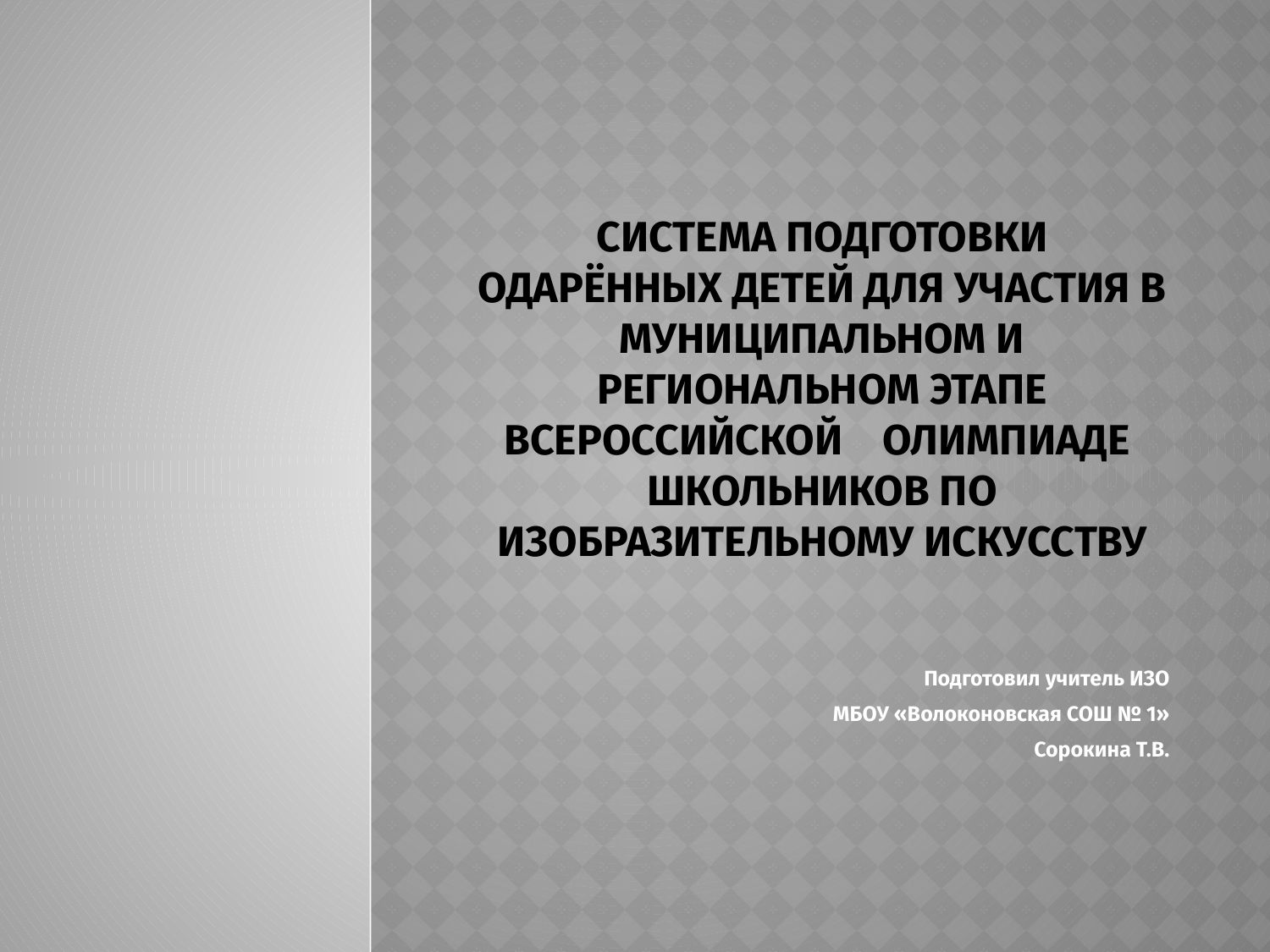

# Система подготовки одарённых детей для участия в муниципальном и региональном этапе всероссийской    олимпиаде  школьников по изобразительному искусству
Подготовил учитель ИЗО
МБОУ «Волоконовская СОШ № 1»
Сорокина Т.В.